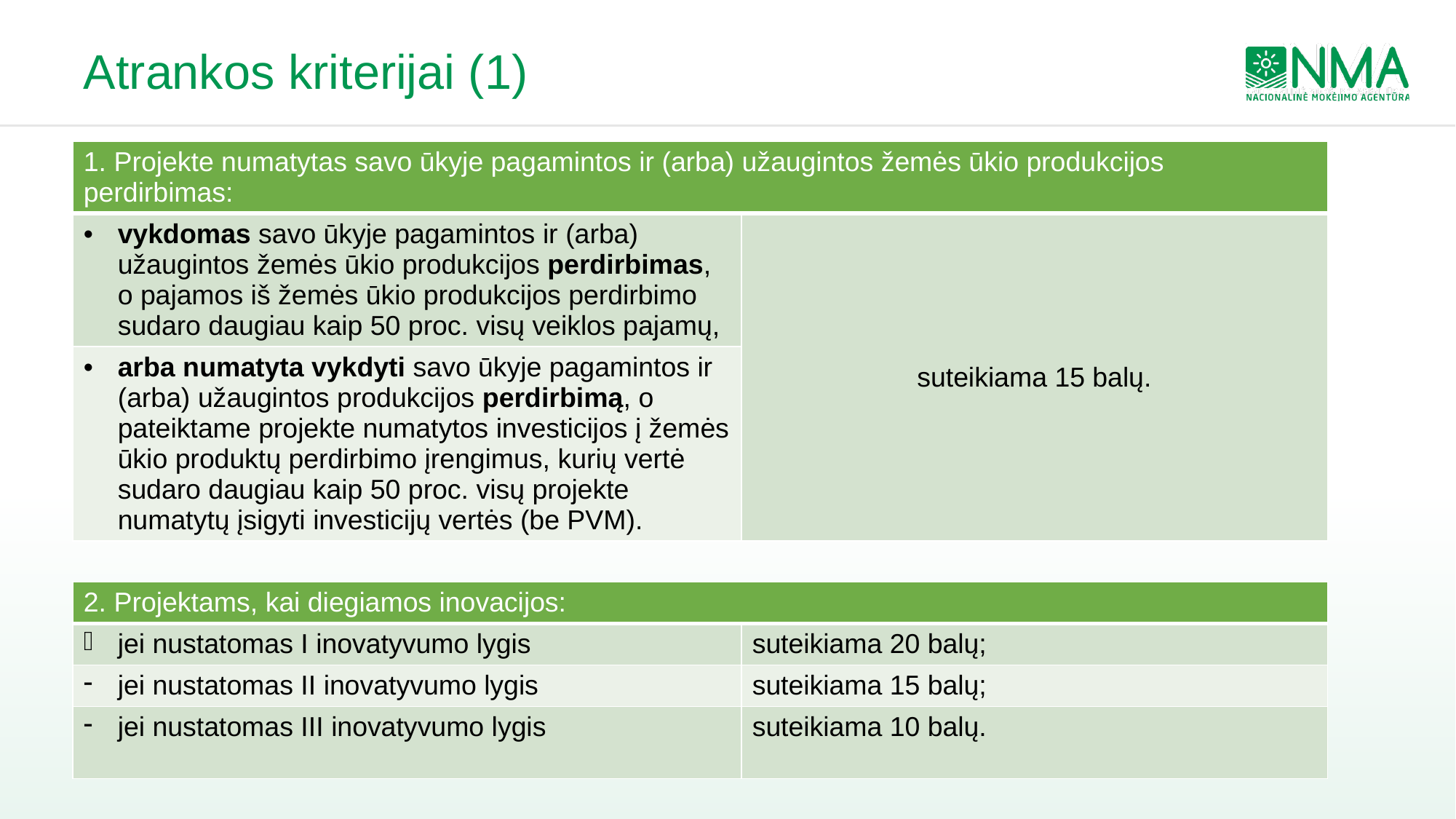

# Atrankos kriterijai (1)
| 1. Projekte numatytas savo ūkyje pagamintos ir (arba) užaugintos žemės ūkio produkcijos perdirbimas: |  |
| --- | --- |
| vykdomas savo ūkyje pagamintos ir (arba) užaugintos žemės ūkio produkcijos perdirbimas, o pajamos iš žemės ūkio produkcijos perdirbimo sudaro daugiau kaip 50 proc. visų veiklos pajamų, | suteikiama 15 balų. |
| arba numatyta vykdyti savo ūkyje pagamintos ir (arba) užaugintos produkcijos perdirbimą, o pateiktame projekte numatytos investicijos į žemės ūkio produktų perdirbimo įrengimus, kurių vertė sudaro daugiau kaip 50 proc. visų projekte numatytų įsigyti investicijų vertės (be PVM). |  |
| 2. Projektams, kai diegiamos inovacijos: |  |
| --- | --- |
| jei nustatomas I inovatyvumo lygis | suteikiama 20 balų; |
| jei nustatomas II inovatyvumo lygis | suteikiama 15 balų; |
| jei nustatomas III inovatyvumo lygis | suteikiama 10 balų. |